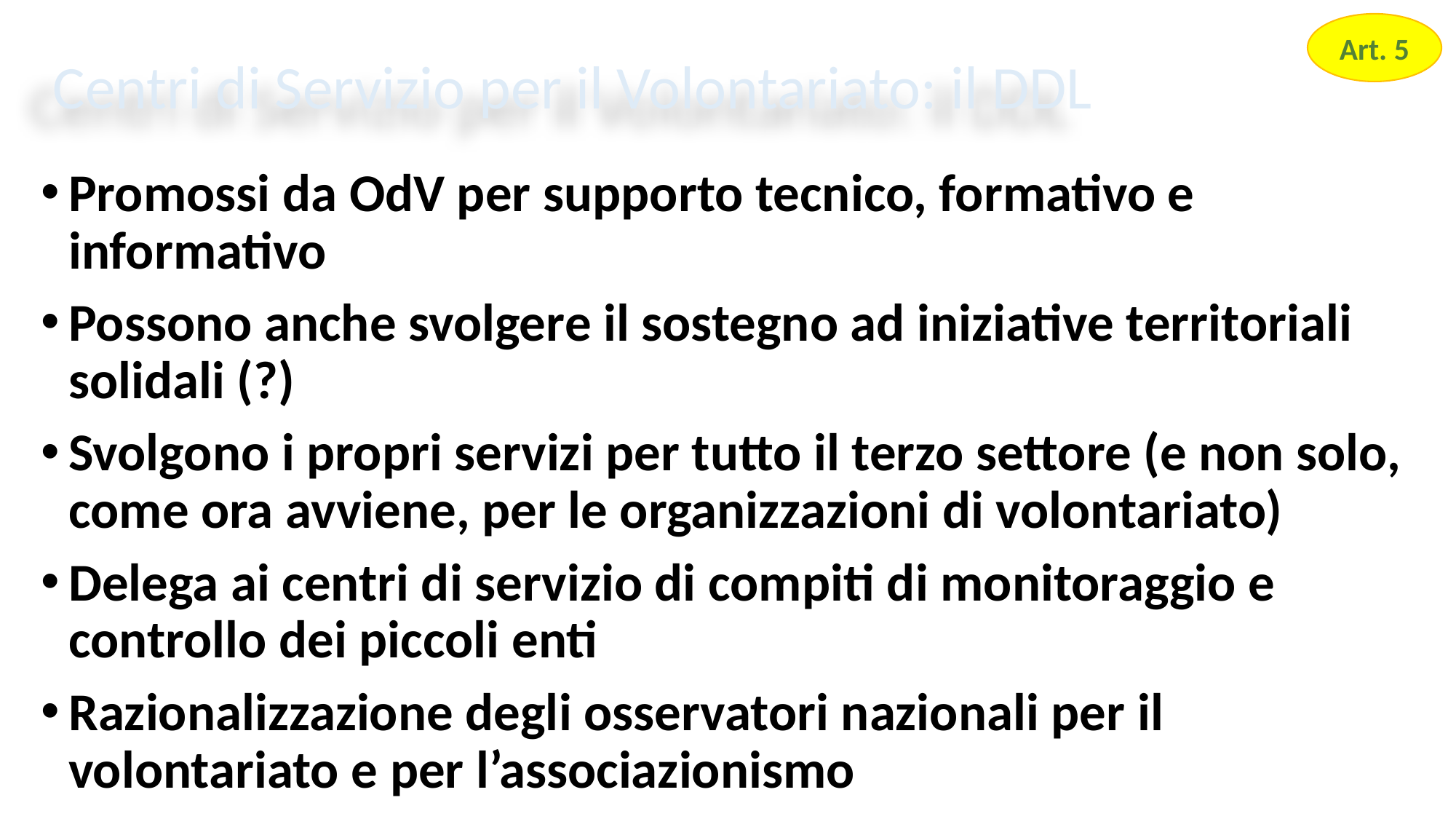

Art. 5
# Centri di Servizio per il Volontariato: il DDL
Promossi da OdV per supporto tecnico, formativo e informativo
Possono anche svolgere il sostegno ad iniziative territoriali solidali (?)
Svolgono i propri servizi per tutto il terzo settore (e non solo, come ora avviene, per le organizzazioni di volontariato)
Delega ai centri di servizio di compiti di monitoraggio e controllo dei piccoli enti
Razionalizzazione degli osservatori nazionali per il volontariato e per l’associazionismo